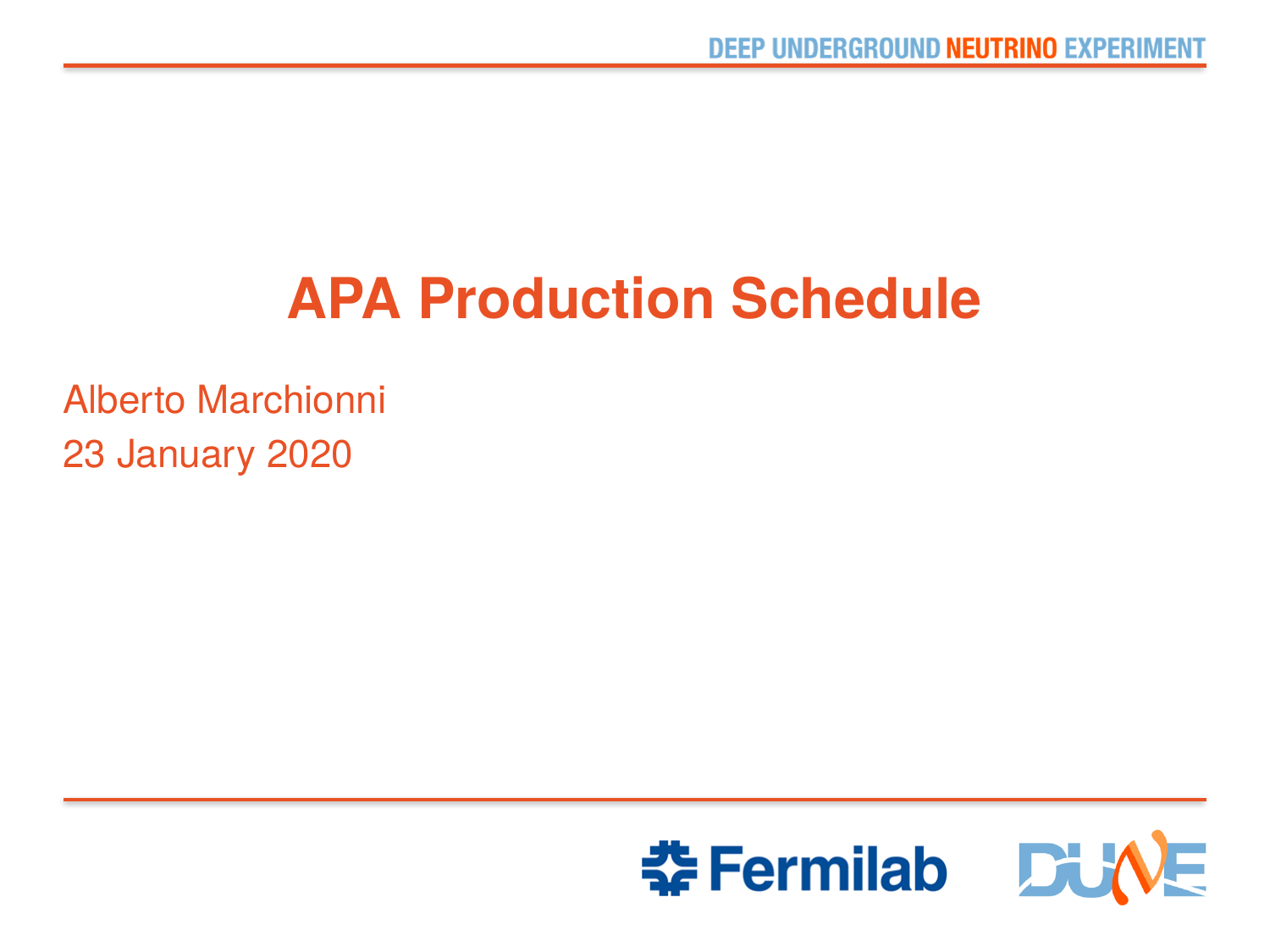

# APA Production Schedule
Alberto Marchionni
23 January 2020